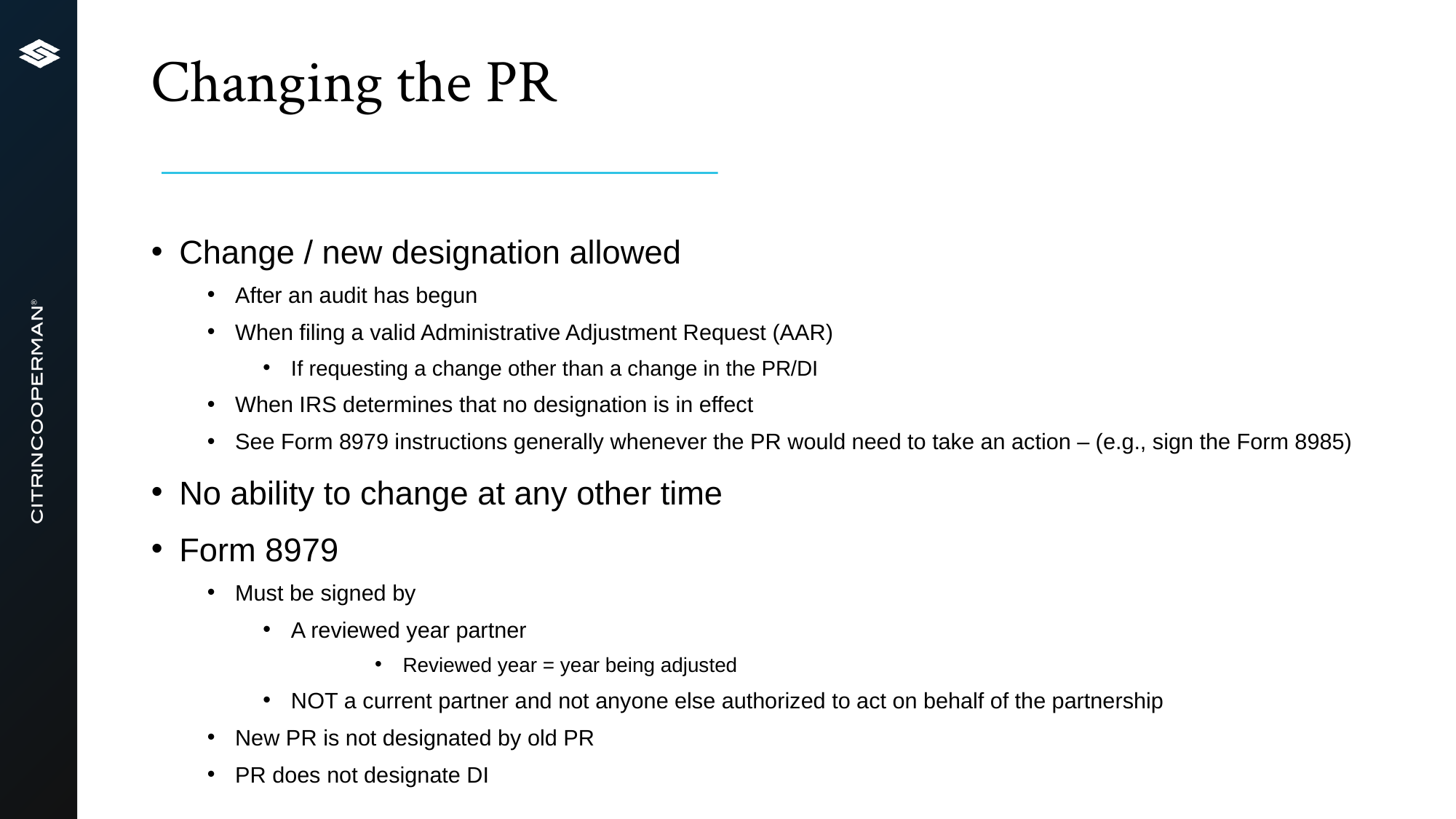

# Changing the PR
Change / new designation allowed
After an audit has begun
When filing a valid Administrative Adjustment Request (AAR)
If requesting a change other than a change in the PR/DI
When IRS determines that no designation is in effect
See Form 8979 instructions generally whenever the PR would need to take an action – (e.g., sign the Form 8985)
No ability to change at any other time
Form 8979
Must be signed by
A reviewed year partner
Reviewed year = year being adjusted
NOT a current partner and not anyone else authorized to act on behalf of the partnership
New PR is not designated by old PR
PR does not designate DI